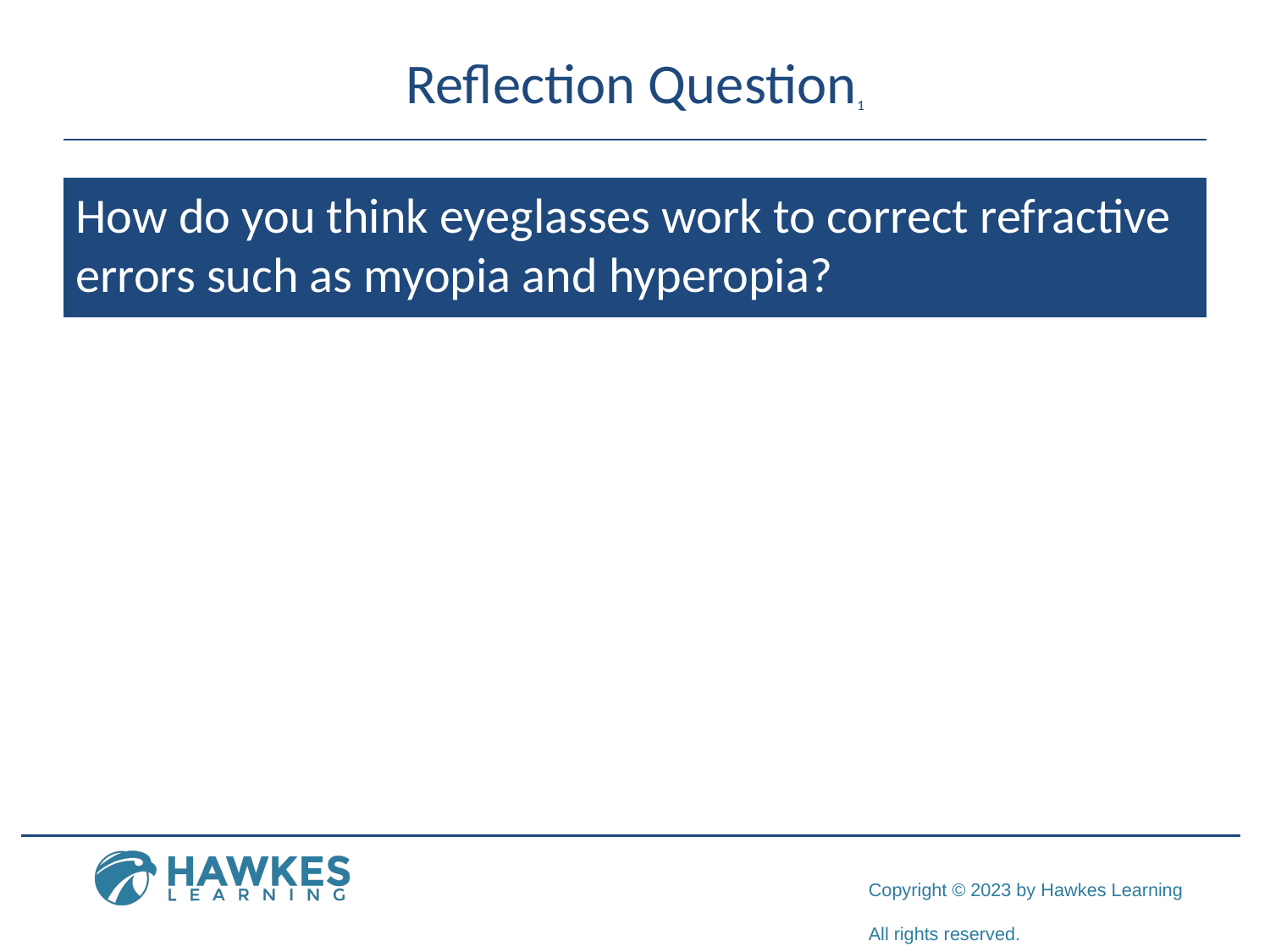

# Reflection Question1
How do you think eyeglasses work to correct refractive errors such as myopia and hyperopia?